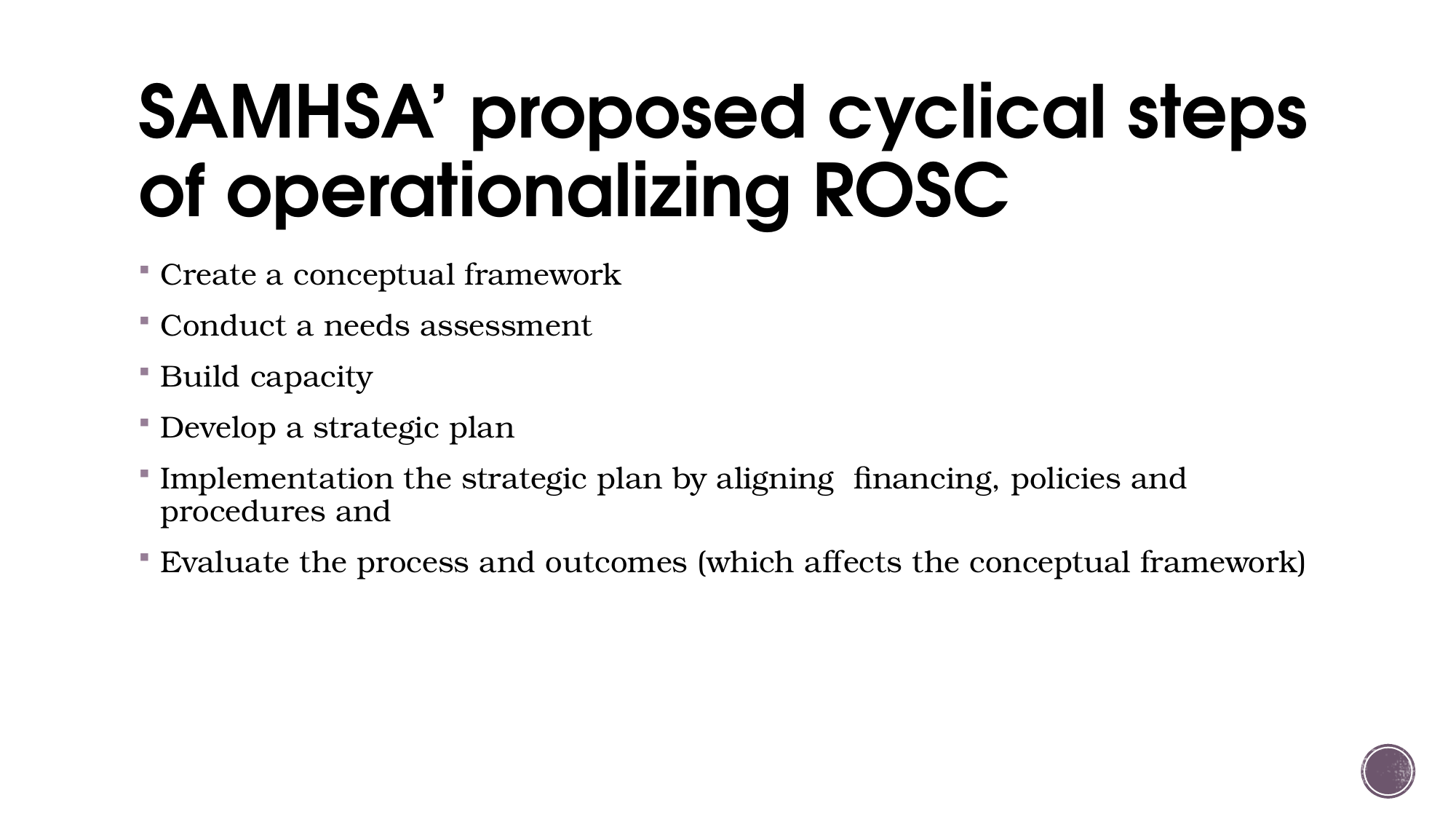

# SAMHSA’ proposed cyclical steps of operationalizing ROSC
Create a conceptual framework
Conduct a needs assessment
Build capacity
Develop a strategic plan
Implementation the strategic plan by aligning  financing, policies and procedures and
Evaluate the process and outcomes (which affects the conceptual framework)